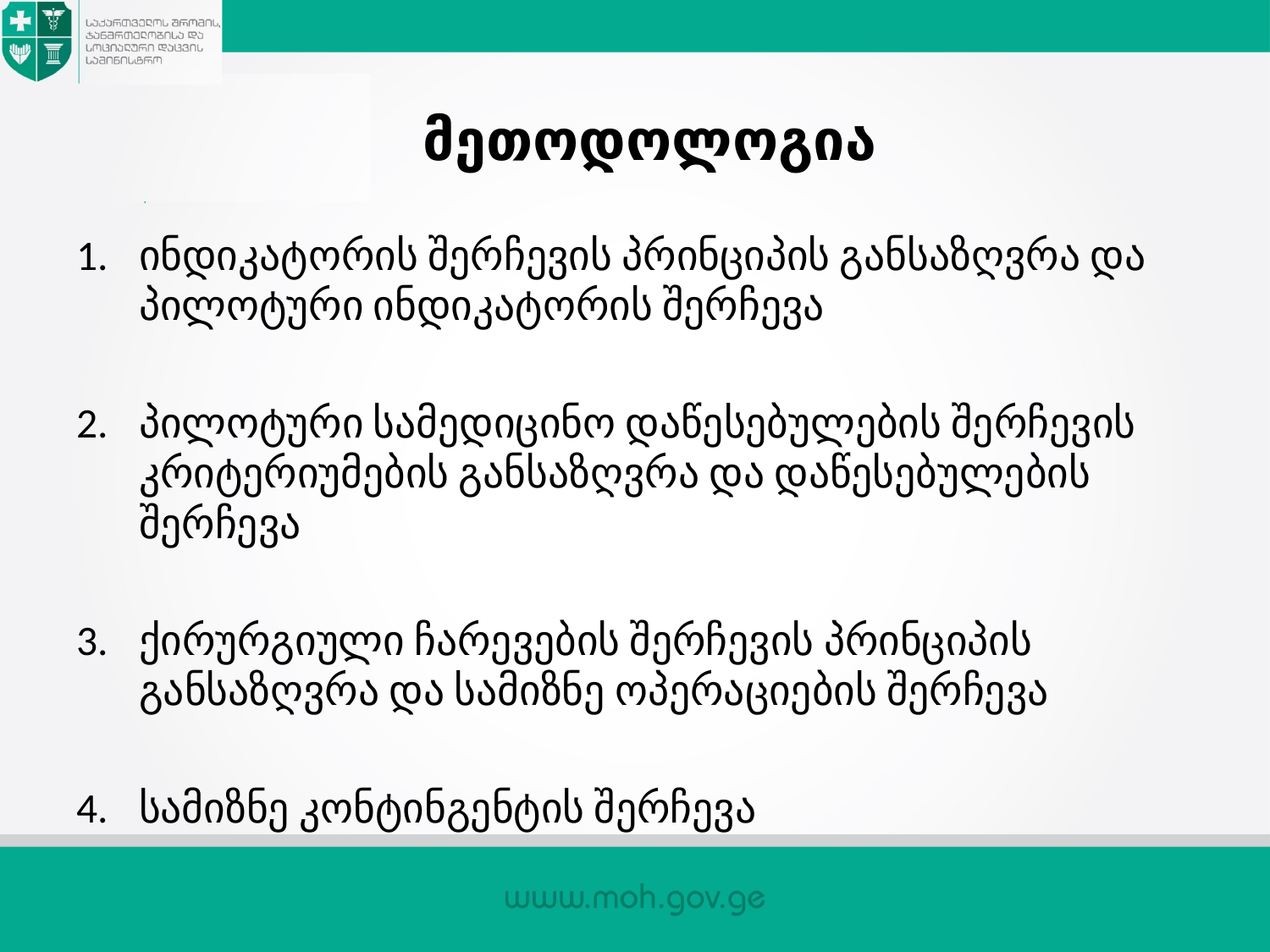

# მეთოდოლოგია
ინდიკატორის შერჩევის პრინციპის განსაზღვრა და პილოტური ინდიკატორის შერჩევა

პილოტური სამედიცინო დაწესებულების შერჩევის კრიტერიუმების განსაზღვრა და დაწესებულების შერჩევა

ქირურგიული ჩარევების შერჩევის პრინციპის განსაზღვრა და სამიზნე ოპერაციების შერჩევა

სამიზნე კონტინგენტის შერჩევა